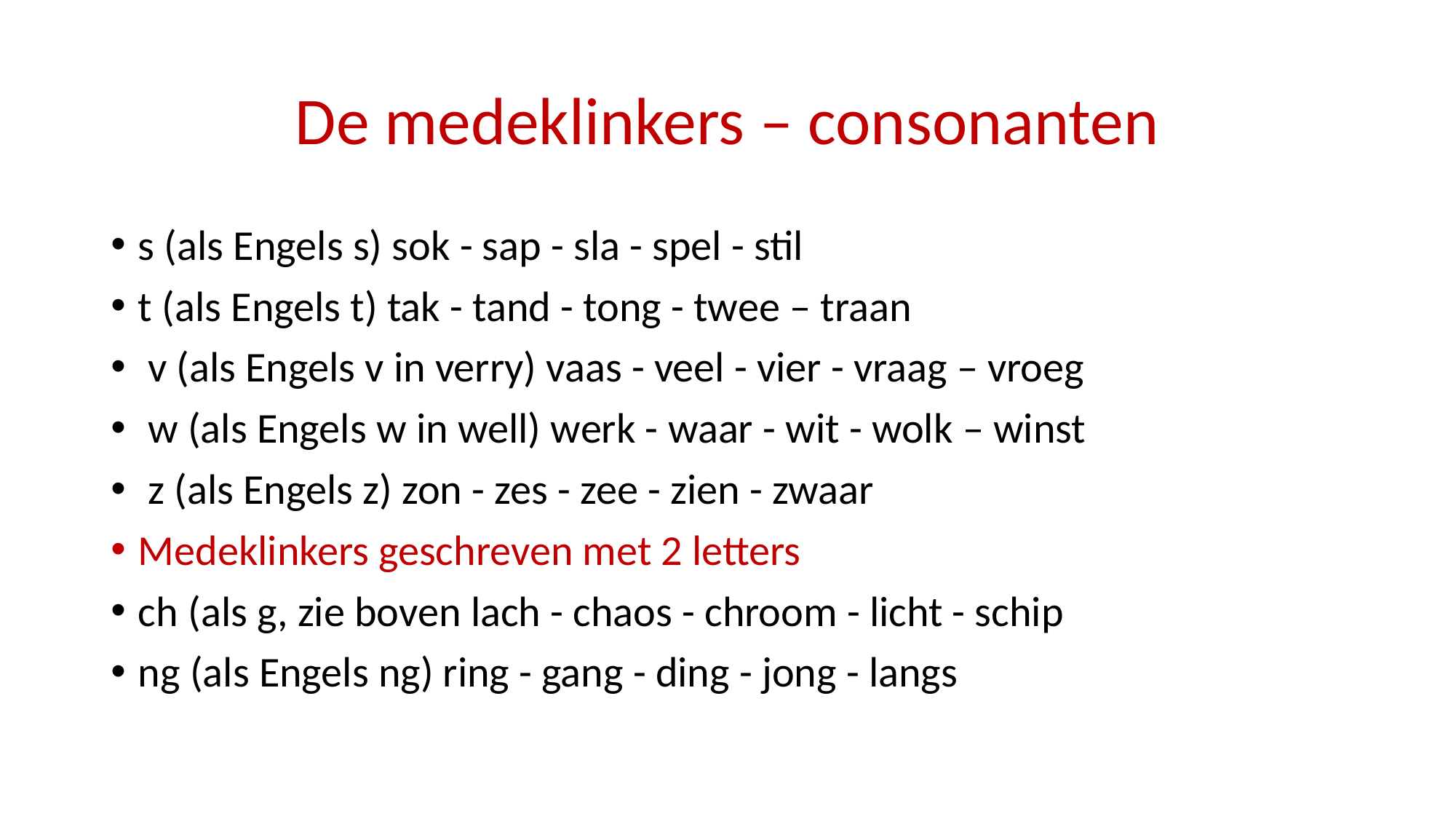

# De medeklinkers – consonanten
s (als Engels s) sok - sap - sla - spel - stil
t (als Engels t) tak - tand - tong - twee – traan
 v (als Engels v in verry) vaas - veel - vier - vraag – vroeg
 w (als Engels w in well) werk - waar - wit - wolk – winst
 z (als Engels z) zon - zes - zee - zien - zwaar
Medeklinkers geschreven met 2 letters
ch (als g, zie boven lach - chaos - chroom - licht - schip
ng (als Engels ng) ring - gang - ding - jong - langs